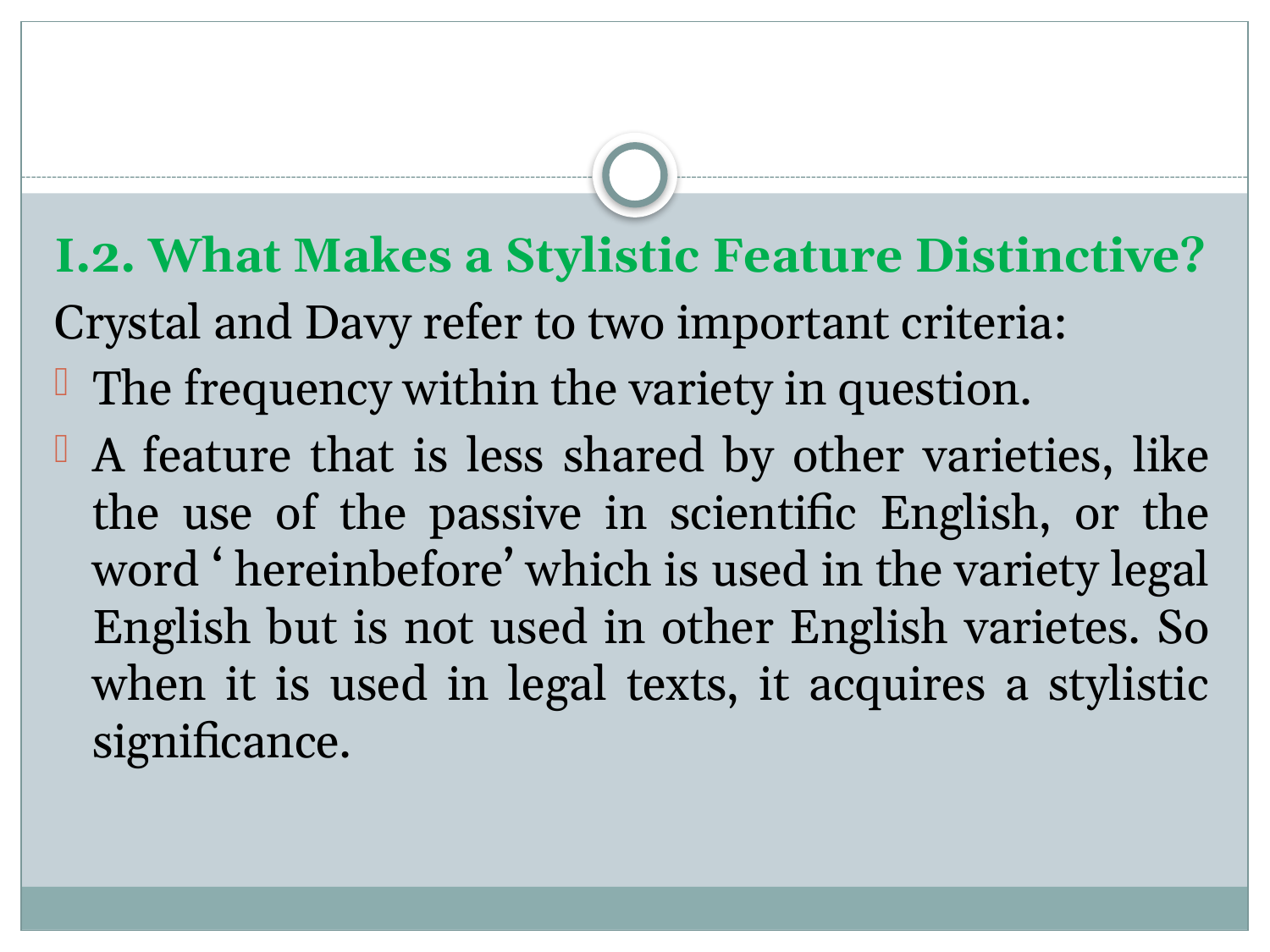

#
I.2. What Makes a Stylistic Feature Distinctive?
Crystal and Davy refer to two important criteria:
The frequency within the variety in question.
A feature that is less shared by other varieties, like the use of the passive in scientific English, or the word ‘ hereinbefore’ which is used in the variety legal English but is not used in other English varietes. So when it is used in legal texts, it acquires a stylistic significance.